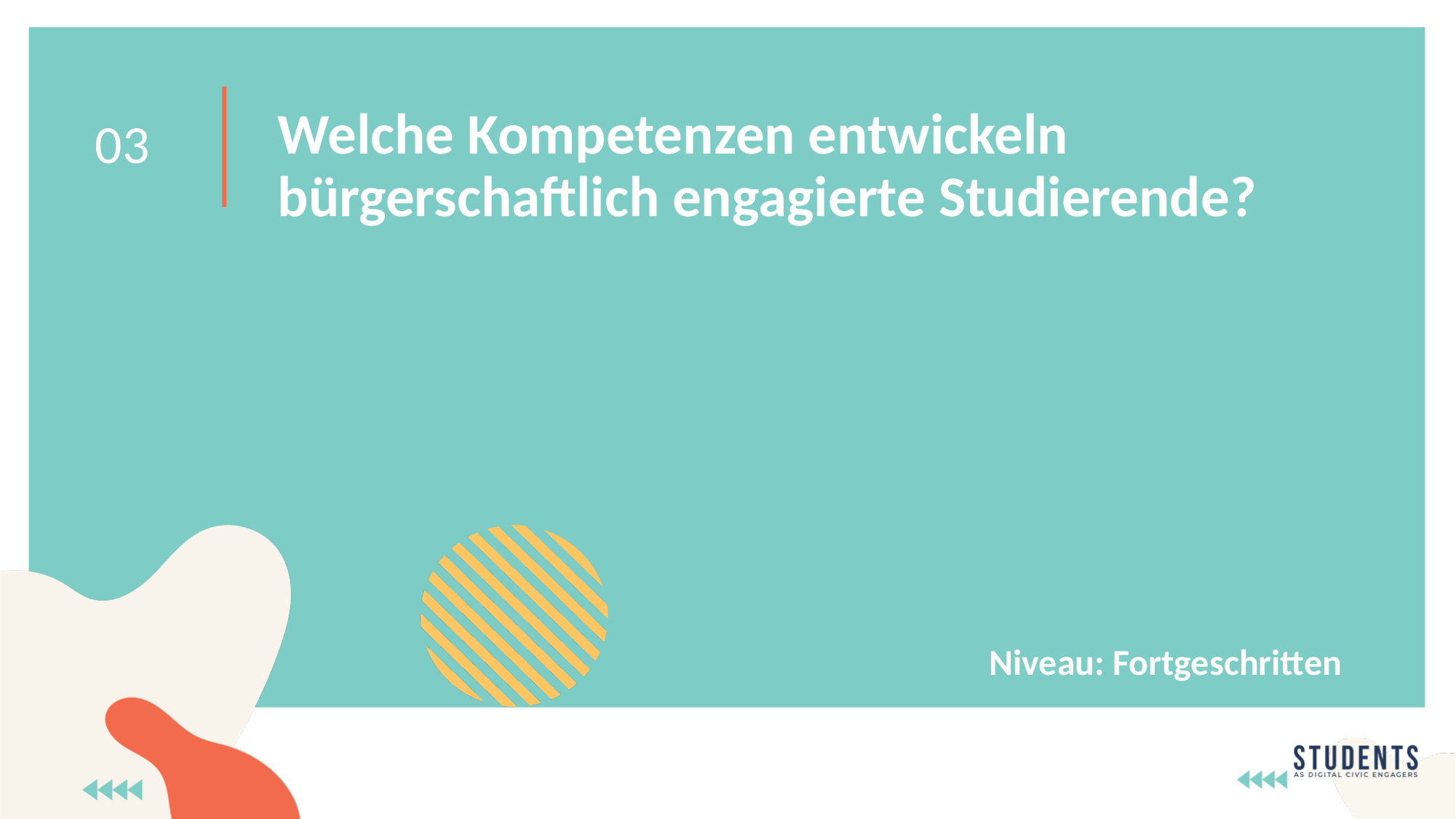

Welche Kompetenzen entwickeln bürgerschaftlich engagierte Studierende?
03
Niveau: Fortgeschritten